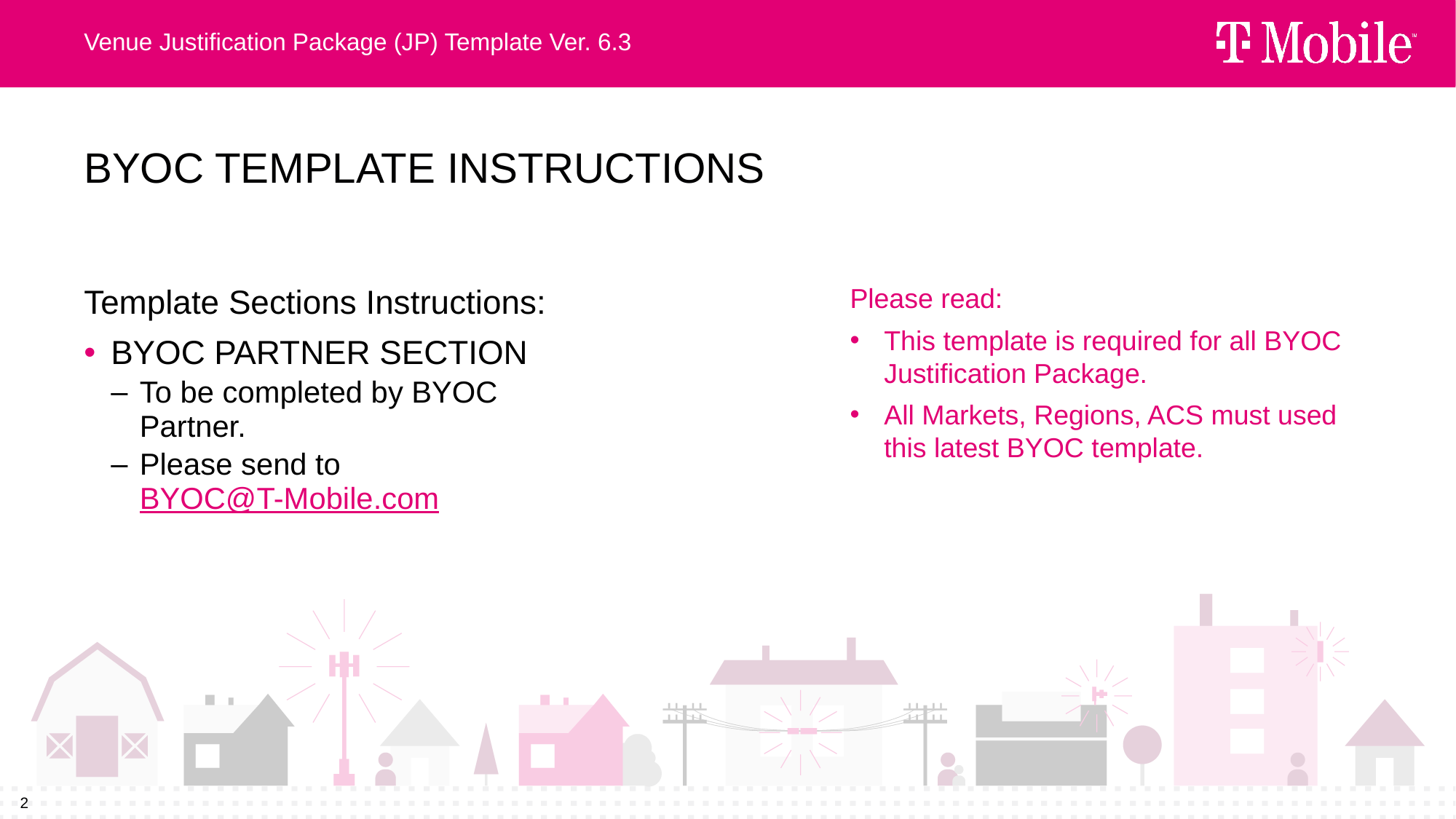

Venue Justification Package (JP) Template Ver. 6.3
# BYOC Template Instructions

Template Sections Instructions:
BYOC PARTNER SECTION
To be completed by BYOC Partner.
Please send to BYOC@T-Mobile.com
Please read:
This template is required for all BYOC Justification Package.
All Markets, Regions, ACS must used this latest BYOC template.
2